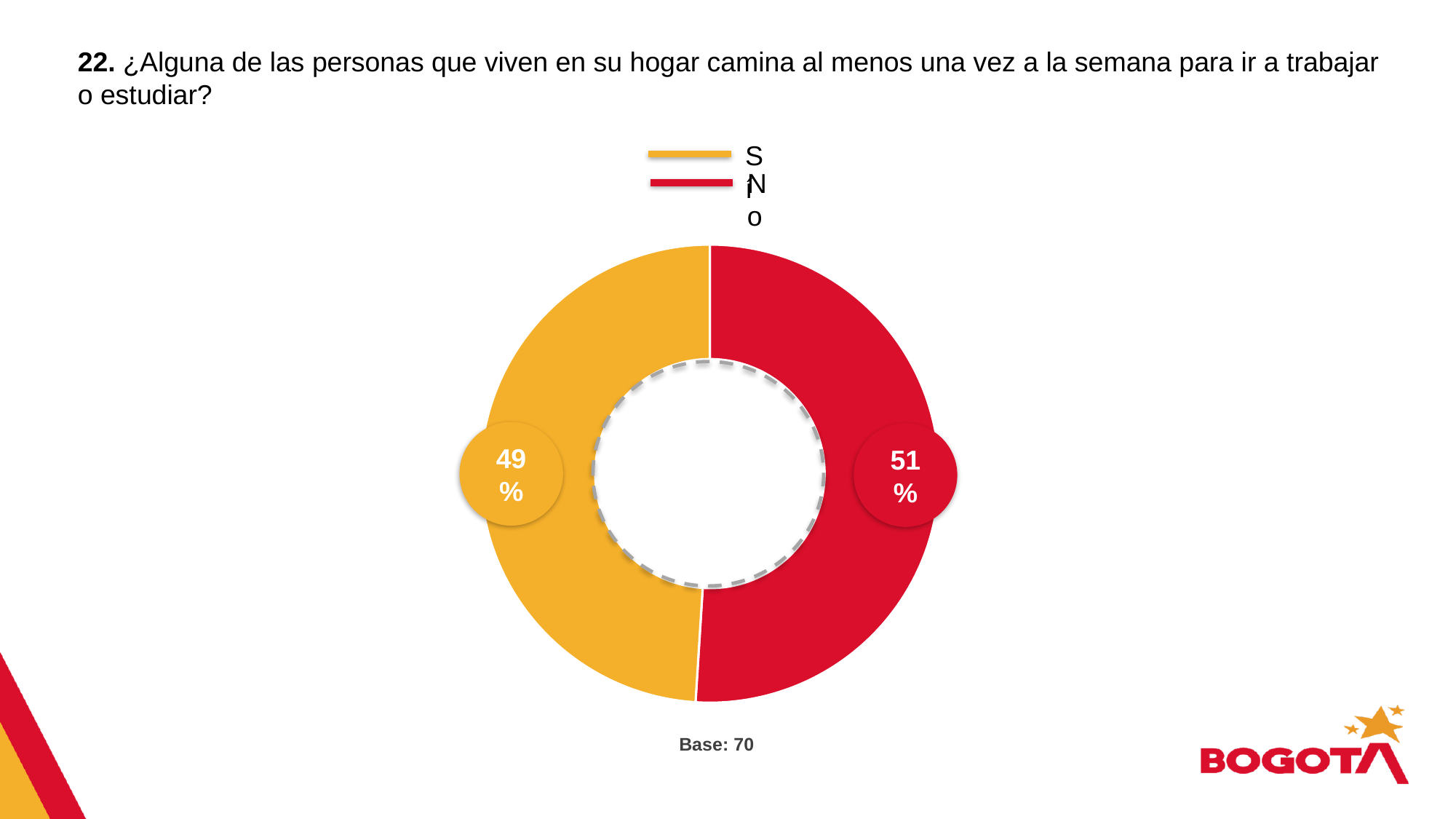

22. ¿Alguna de las personas que viven en su hogar camina al menos una vez a la semana para ir a trabajar o estudiar?
Sí
No

### Chart

| Category | Columna1 |
|---|---|
| No | 0.51 |
| Si | 0.49 |
49%
51%
Base: 70